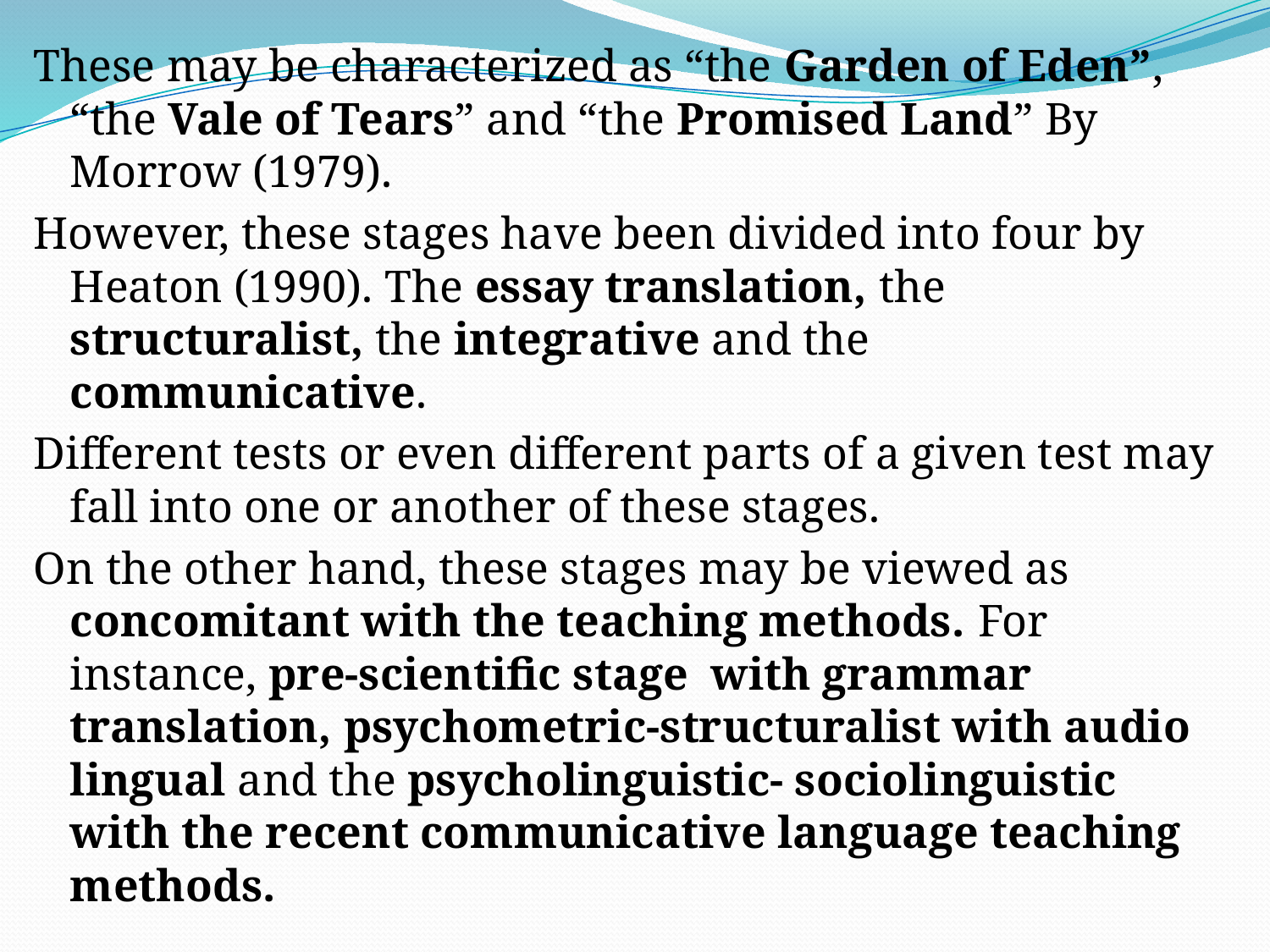

These may be characterized as “the Garden of Eden”, “the Vale of Tears” and “the Promised Land” By Morrow (1979).
However, these stages have been divided into four by Heaton (1990). The essay translation, the structuralist, the integrative and the communicative.
Different tests or even different parts of a given test may fall into one or another of these stages.
On the other hand, these stages may be viewed as concomitant with the teaching methods. For instance, pre-scientific stage  with grammar translation, psychometric-structuralist with audio lingual and the psycholinguistic- sociolinguistic  with the recent communicative language teaching methods.